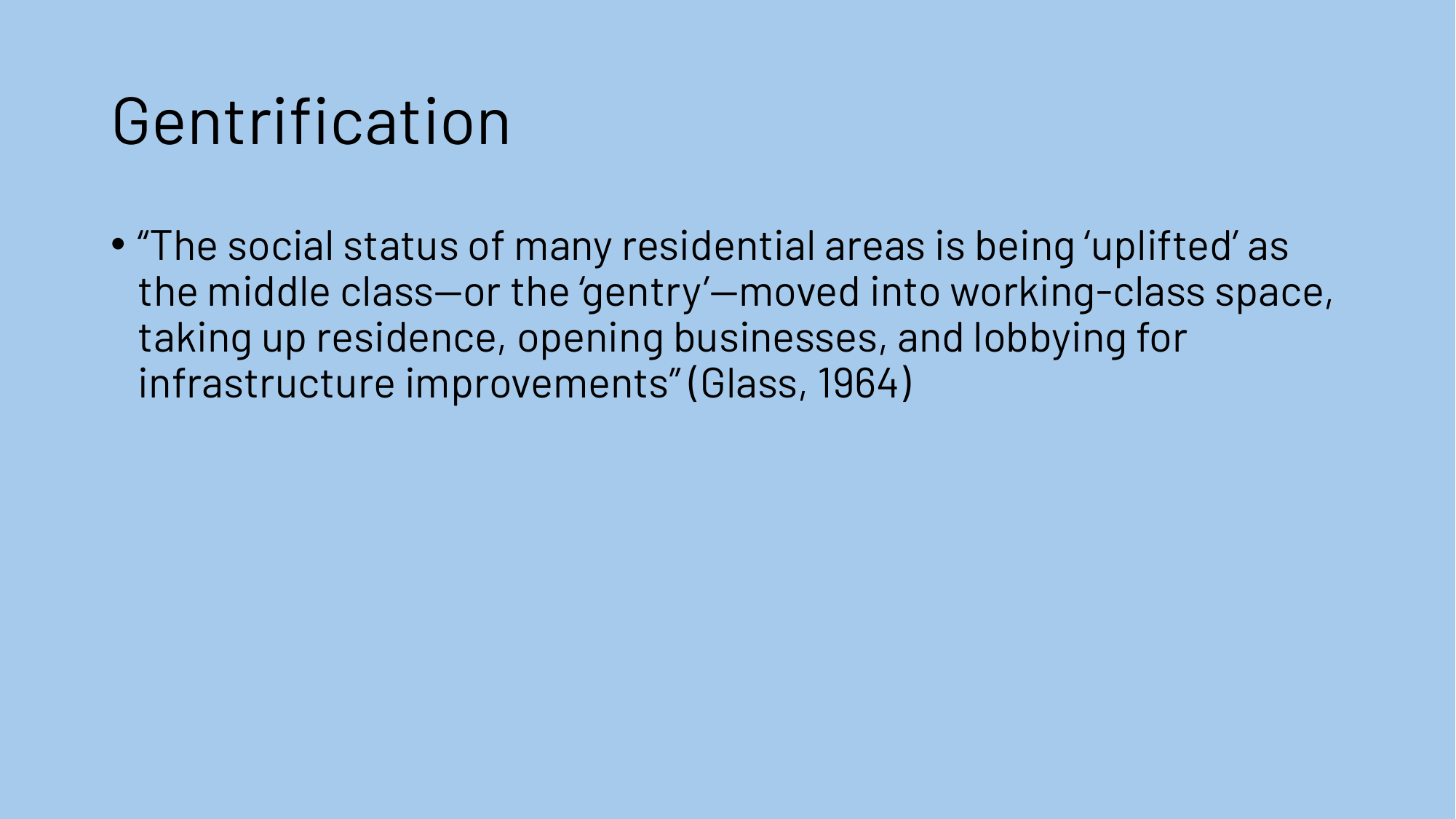

# Gentrification
“The social status of many residential areas is being ‘uplifted’ as the middle class—or the ‘gentry’—moved into working-class space, taking up residence, opening businesses, and lobbying for infrastructure improvements” (Glass, 1964)